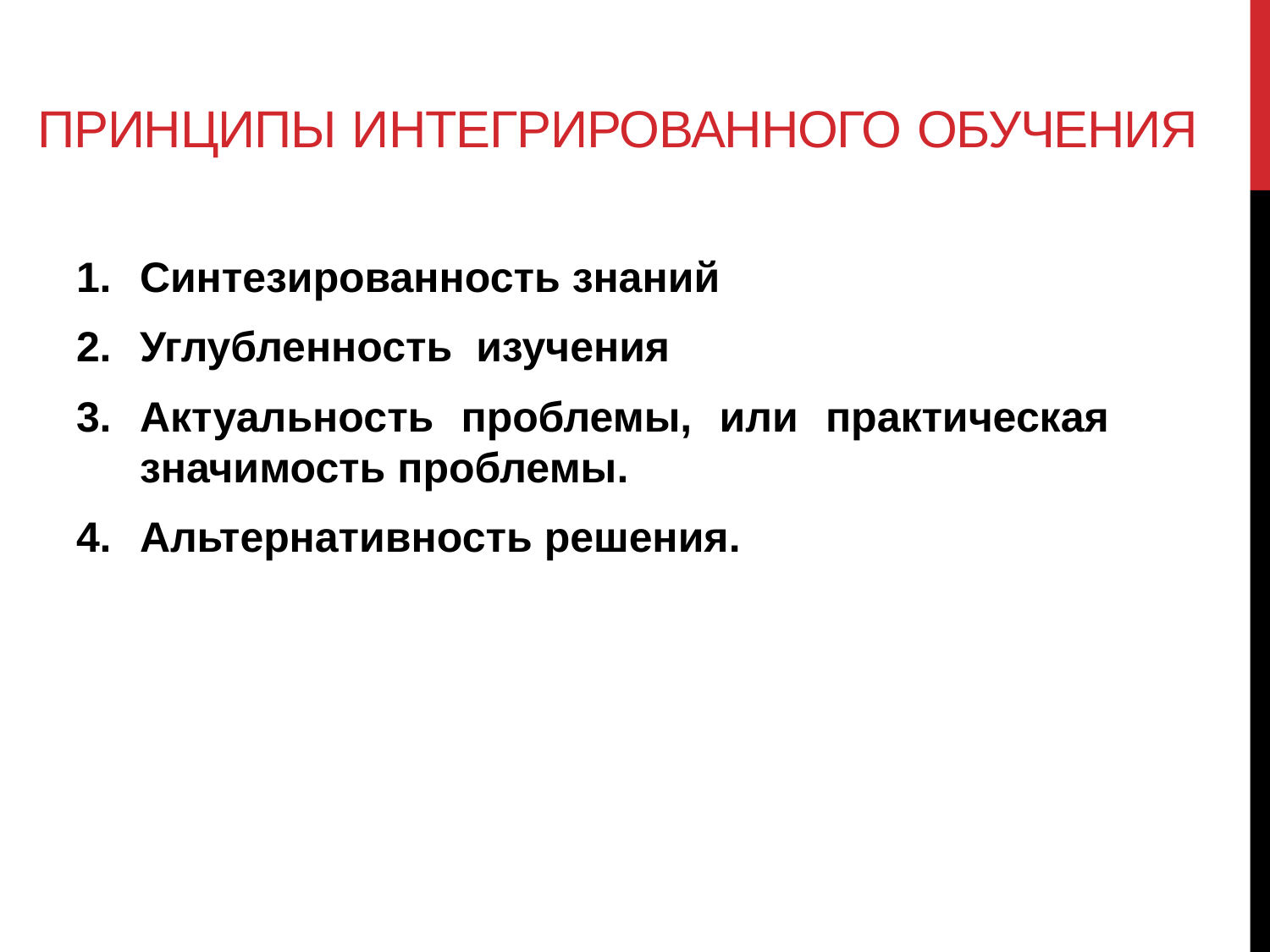

# Принципы интегрированного обучения
Синтезированность знаний
Углубленность  изучения
Актуальность проблемы, или практическая значимость проблемы.
Альтернативность решения.